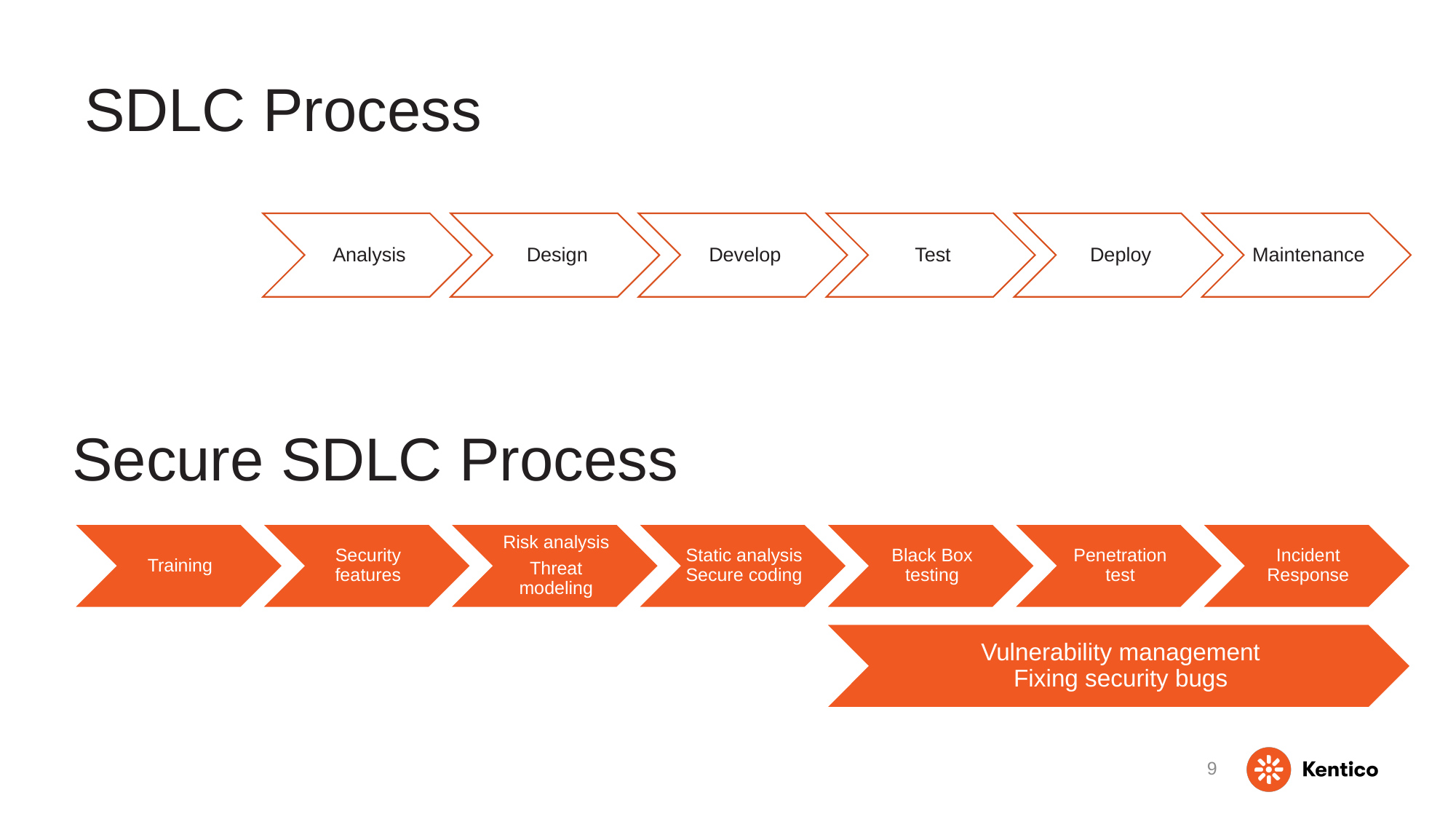

# SDLC Process

Analysis
Design
Develop
Test
Deploy
Maintenance
Secure SDLC Process
Training
Security features
Risk analysis
Threat modeling
Static analysis
Secure coding
Black Box testing
Penetration test
Incident Response

Vulnerability management
Fixing security bugs
9